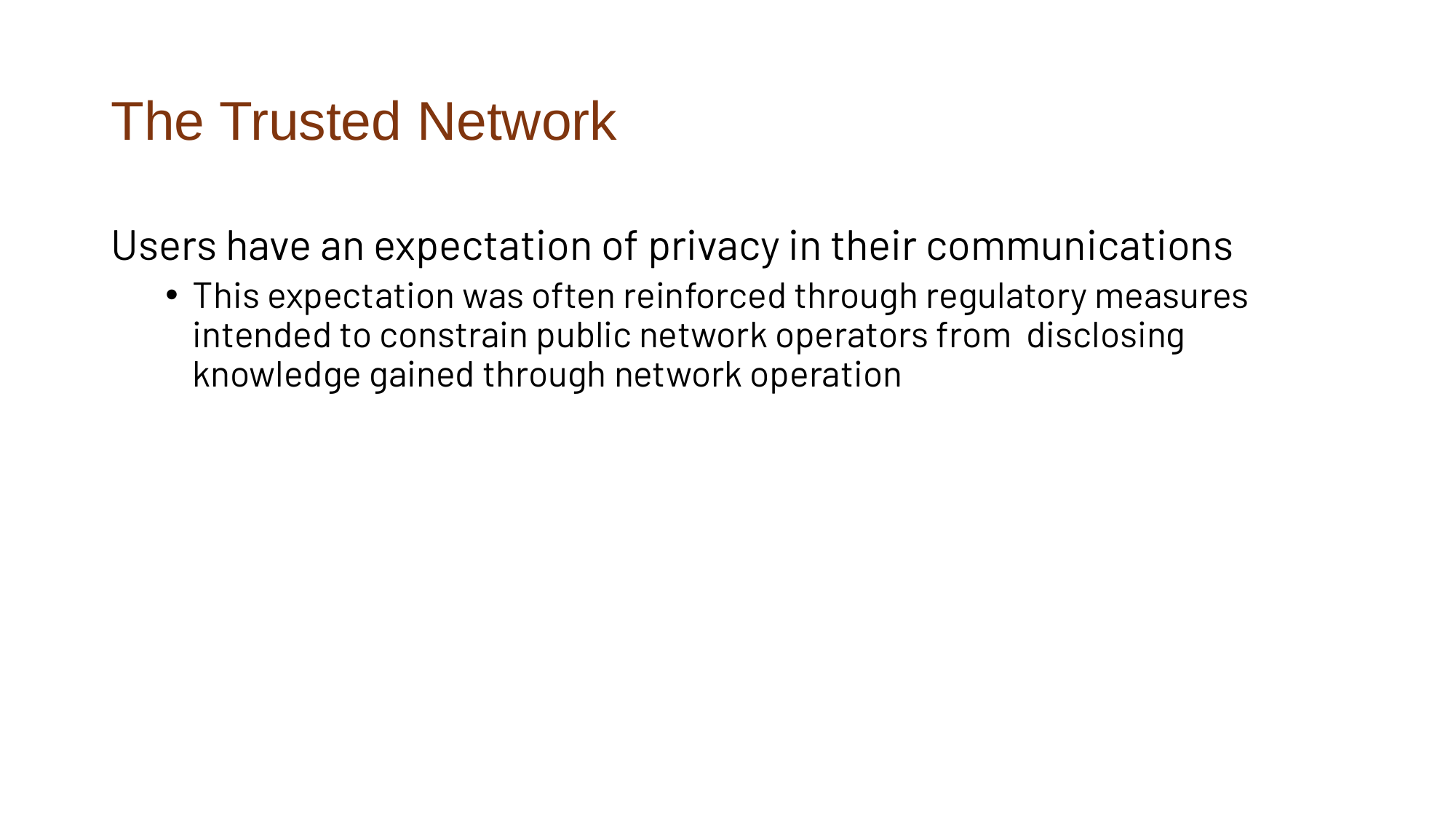

# The Trusted Network
Users have an expectation of privacy in their communications
This expectation was often reinforced through regulatory measures intended to constrain public network operators from  disclosing knowledge gained through network operation